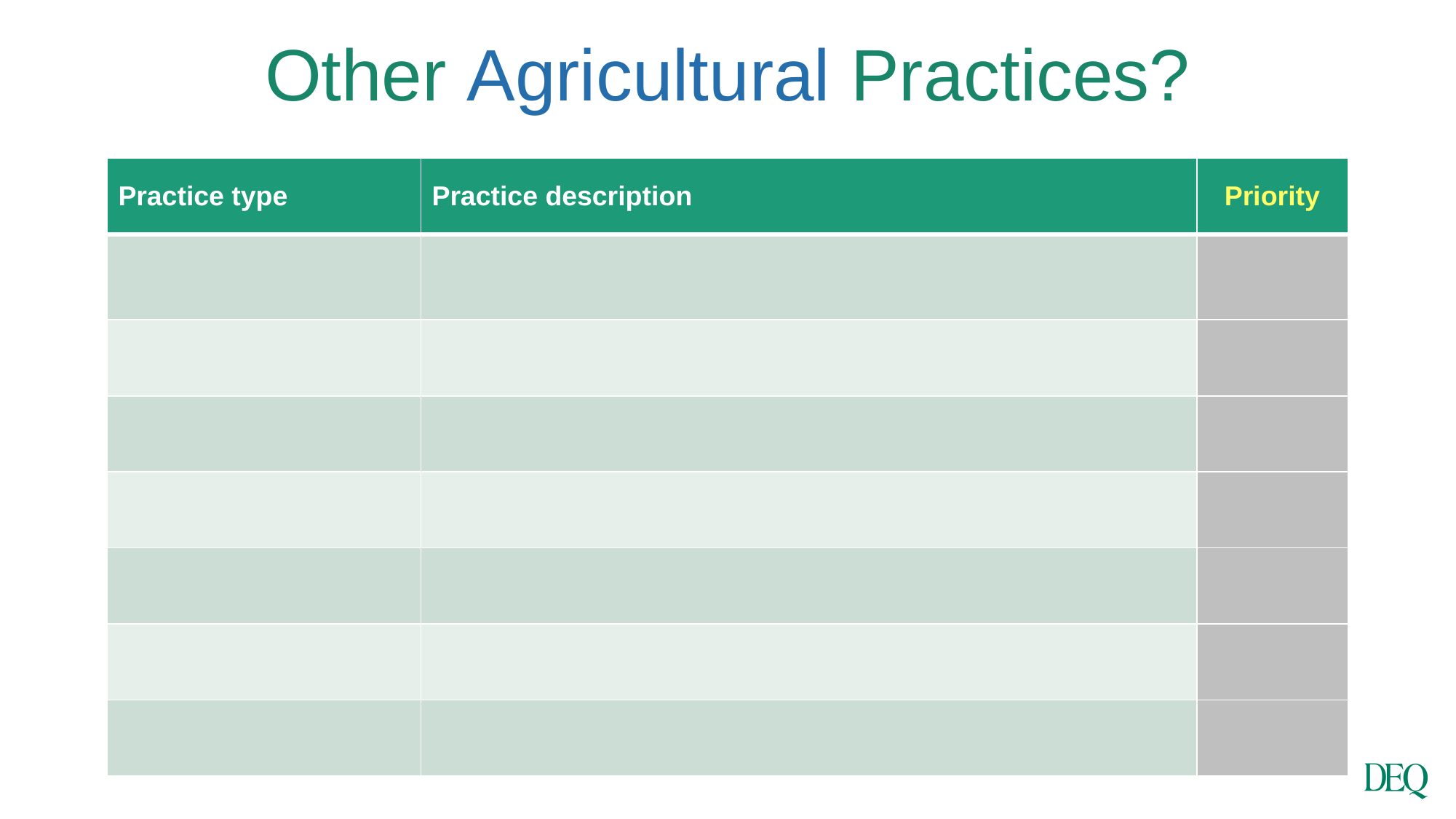

# Other Agricultural Practices?
| Practice type | Practice description | Priority |
| --- | --- | --- |
|  |  |  |
|  |  |  |
|  |  |  |
|  |  |  |
|  |  |  |
|  |  |  |
|  |  |  |